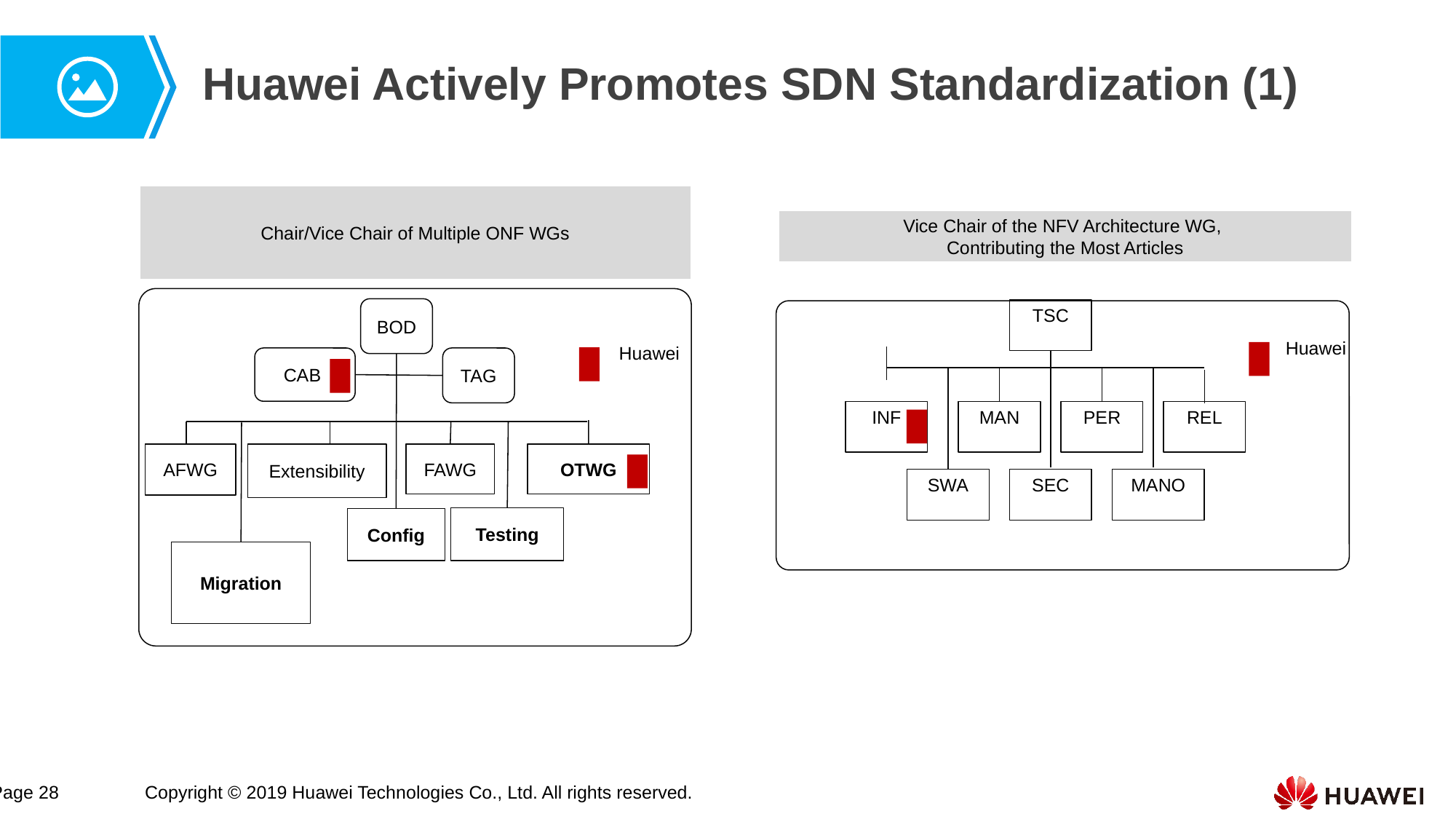

Huawei Actively Promotes SDN Standardization (1)
Chair/Vice Chair of Multiple ONF WGs
Vice Chair of the NFV Architecture WG,
Contributing the Most Articles

BOD
TSC

Huawei
Huawei

CAB
TAG

INF
MAN
PER
REL

AFWG
Extensibility
FAWG
OTWG

SWA
SEC
MANO
Testing
Config
Migration